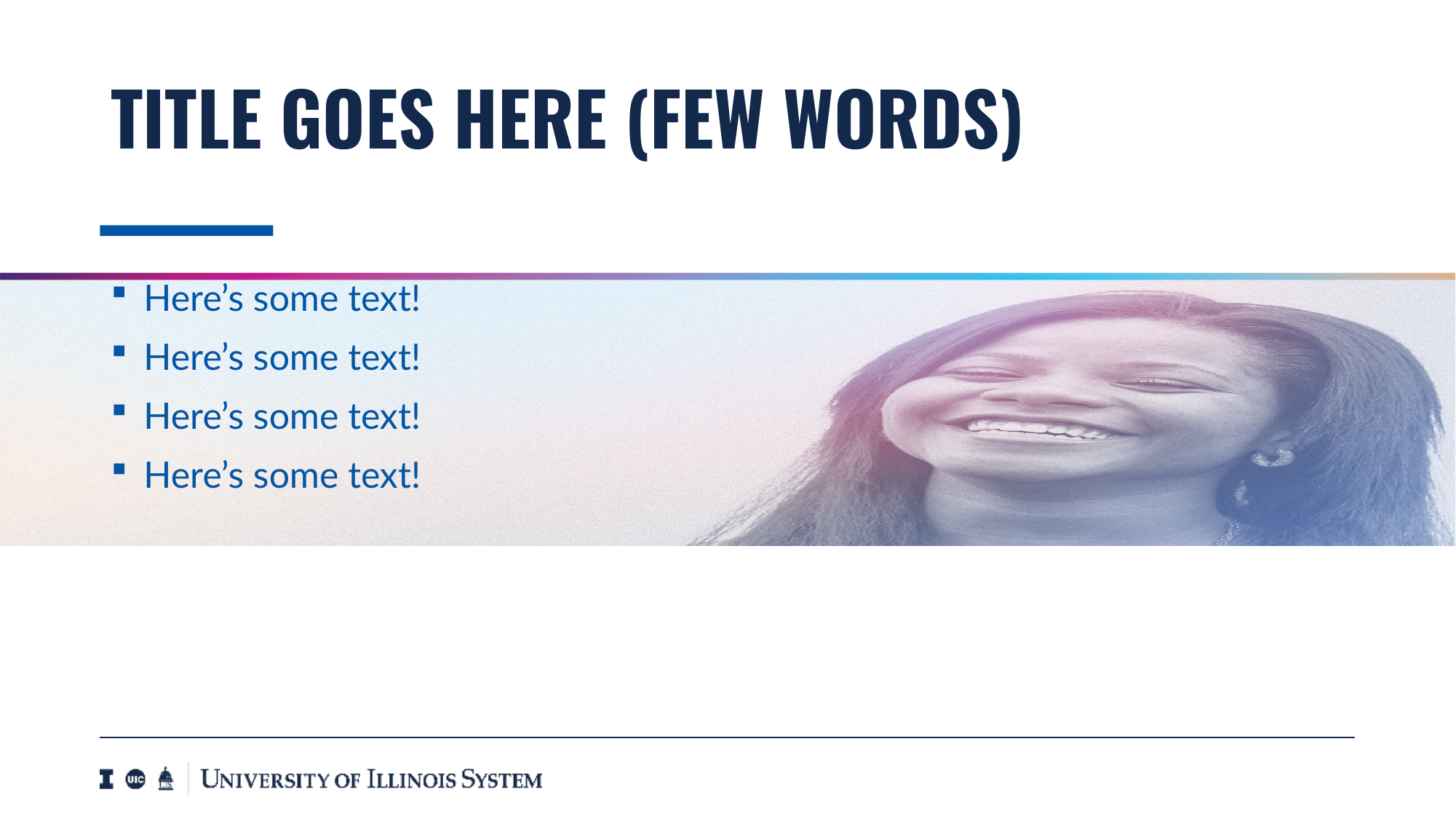

# Title goes here (few words)

Here’s some text!
Here’s some text!
Here’s some text!
Here’s some text!